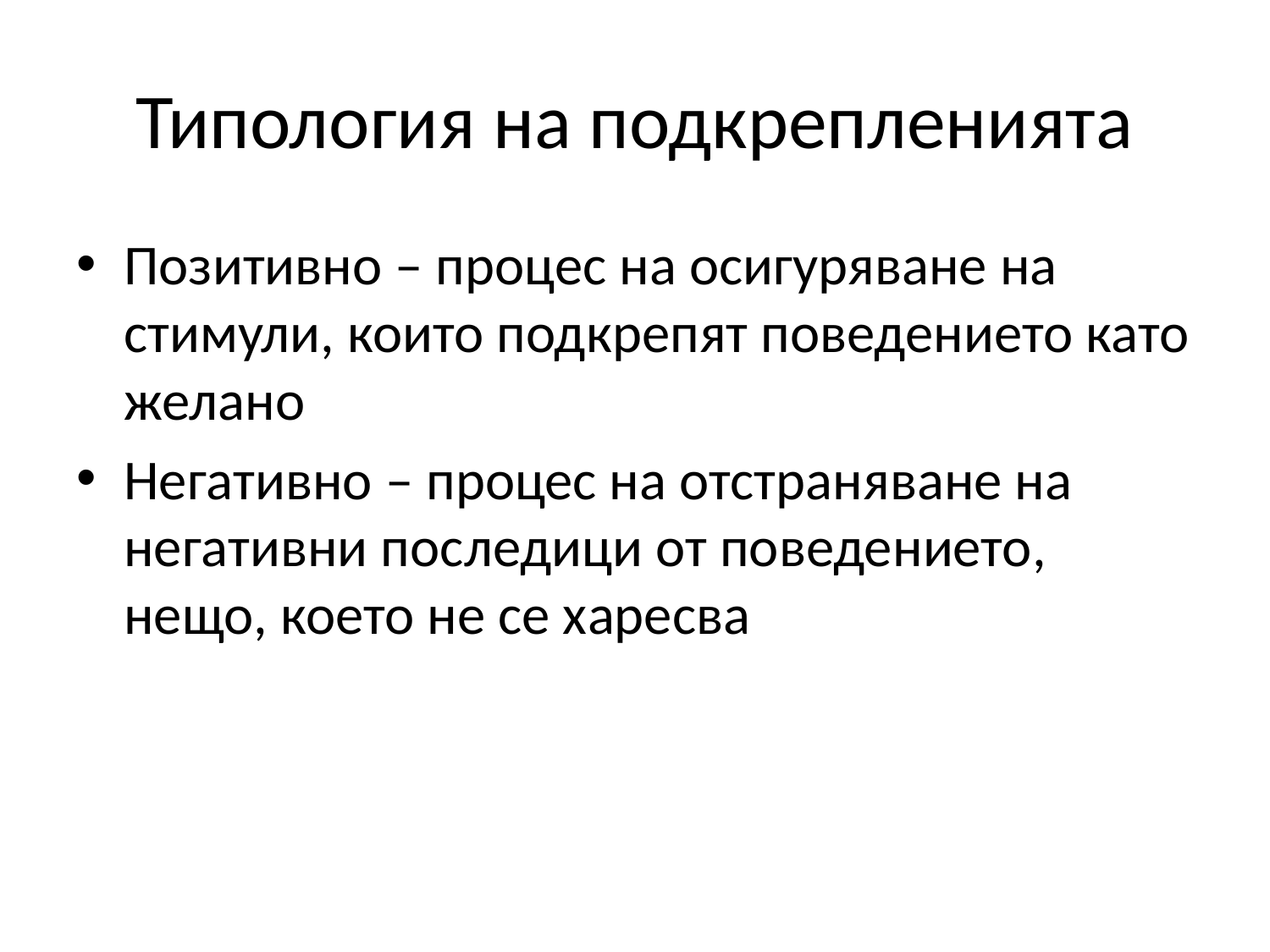

# Типология на подкрепленията
Позитивно – процес на осигуряване на стимули, които подкрепят поведението като желано
Негативно – процес на отстраняване на негативни последици от поведението, нещо, което не се харесва